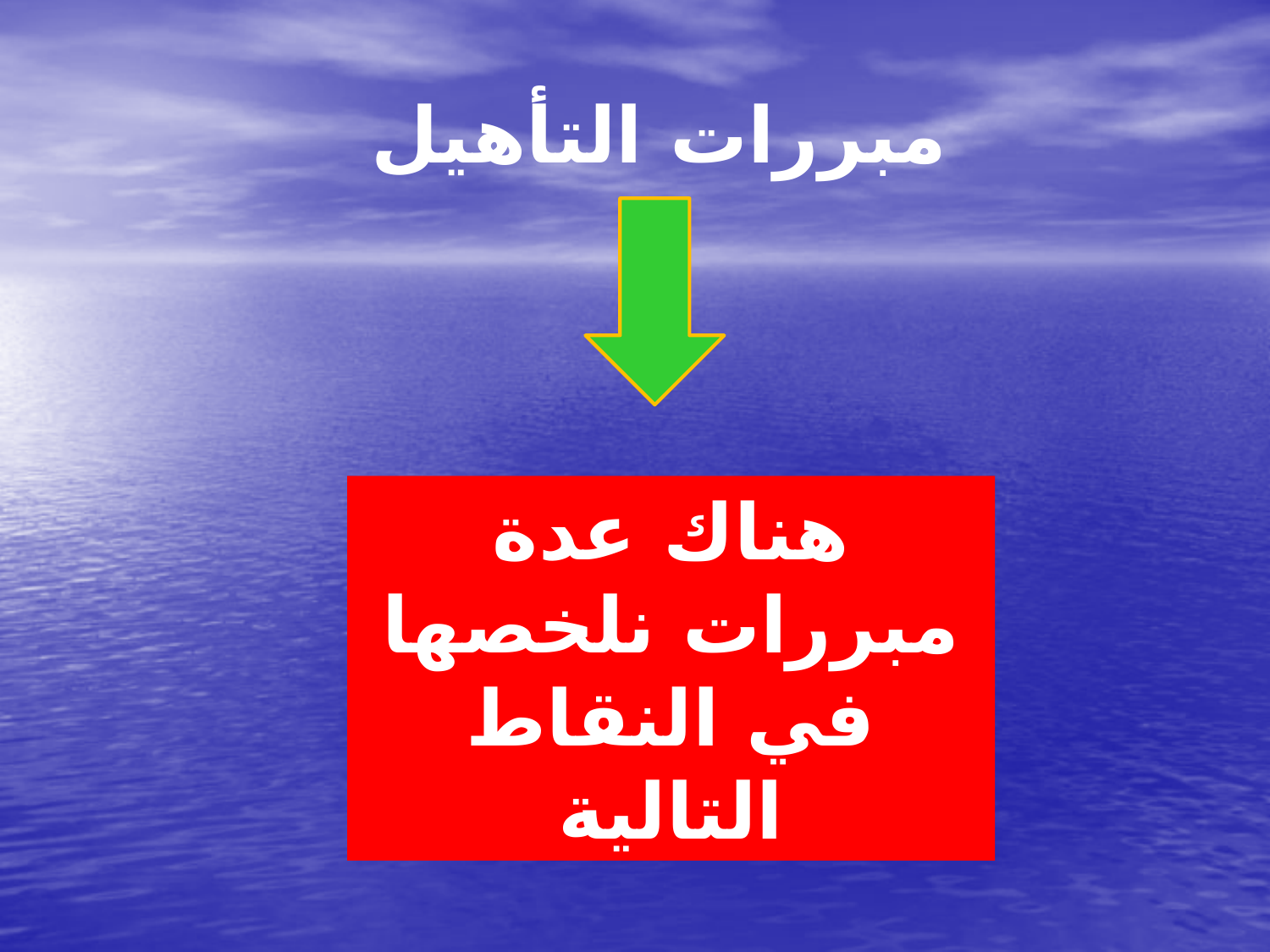

مبررات التأهيل

هناك عدة مبررات نلخصها
في النقاط التالية